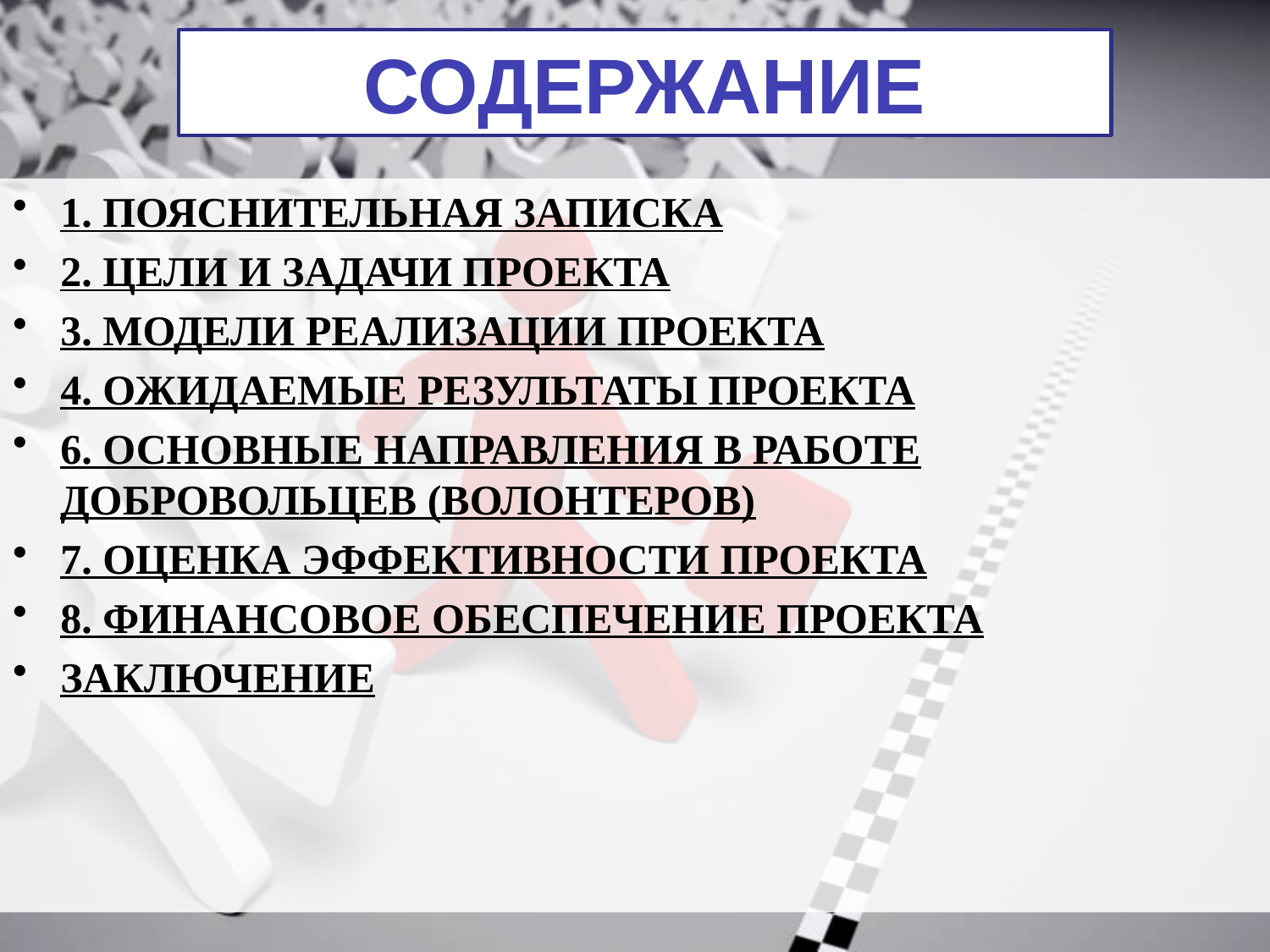

СОДЕРЖАНИЕ
1. ПОЯСНИТЕЛЬНАЯ ЗАПИСКА
2. ЦЕЛИ И ЗАДАЧИ ПРОЕКТА
3. МОДЕЛИ РЕАЛИЗАЦИИ ПРОЕКТА
4. ОЖИДАЕМЫЕ РЕЗУЛЬТАТЫ ПРОЕКТА
6. ОСНОВНЫЕ НАПРАВЛЕНИЯ В РАБОТЕ ДОБРОВОЛЬЦЕВ (ВОЛОНТЕРОВ)
7. ОЦЕНКА ЭФФЕКТИВНОСТИ ПРОЕКТА
8. ФИНАНСОВОЕ ОБЕСПЕЧЕНИЕ ПРОЕКТА
ЗАКЛЮЧЕНИЕ